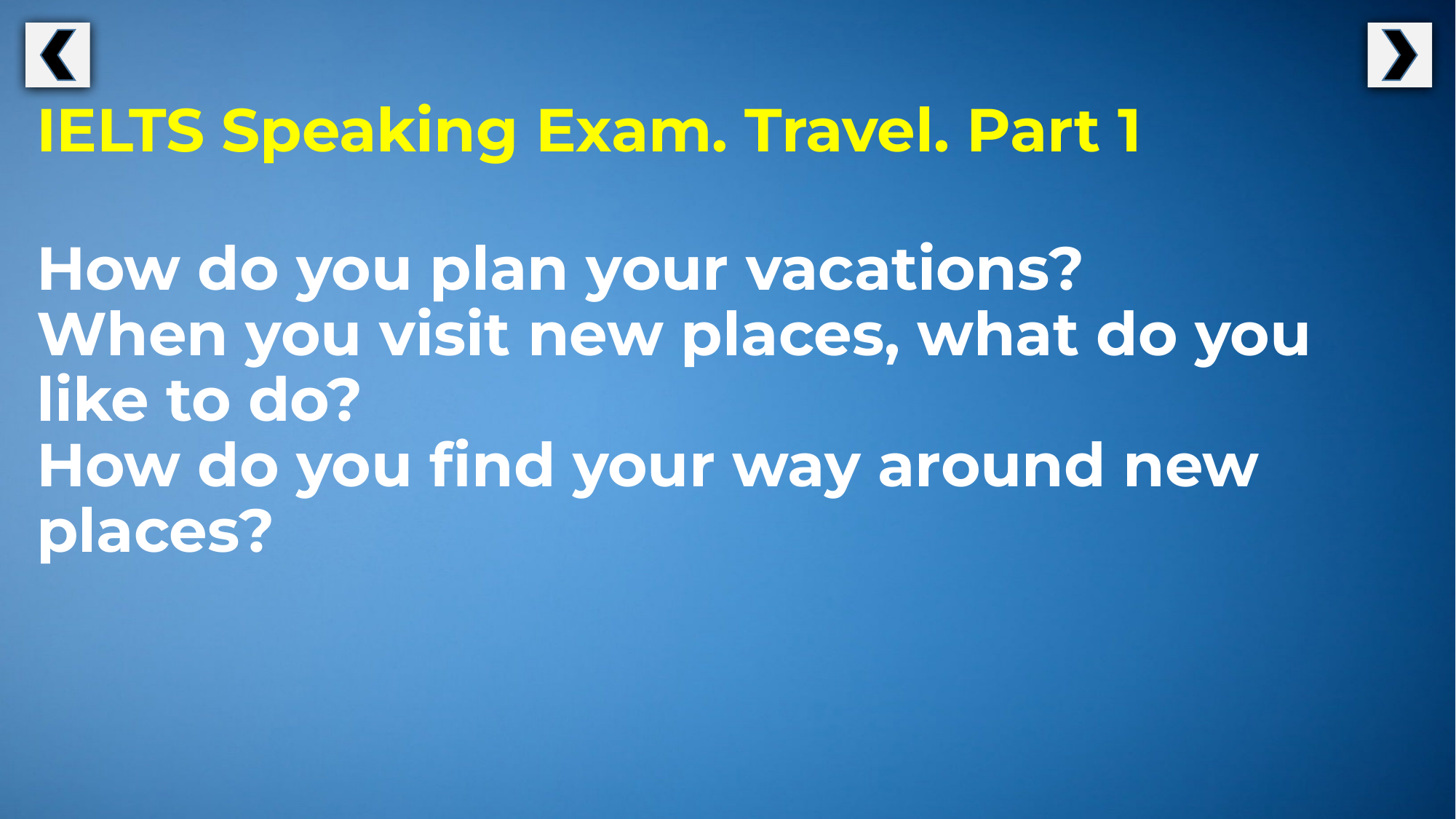

IELTS Speaking Exam. Travel. Part 1
How do you plan your vacations?
When you visit new places, what do you like to do?
How do you find your way around new places?